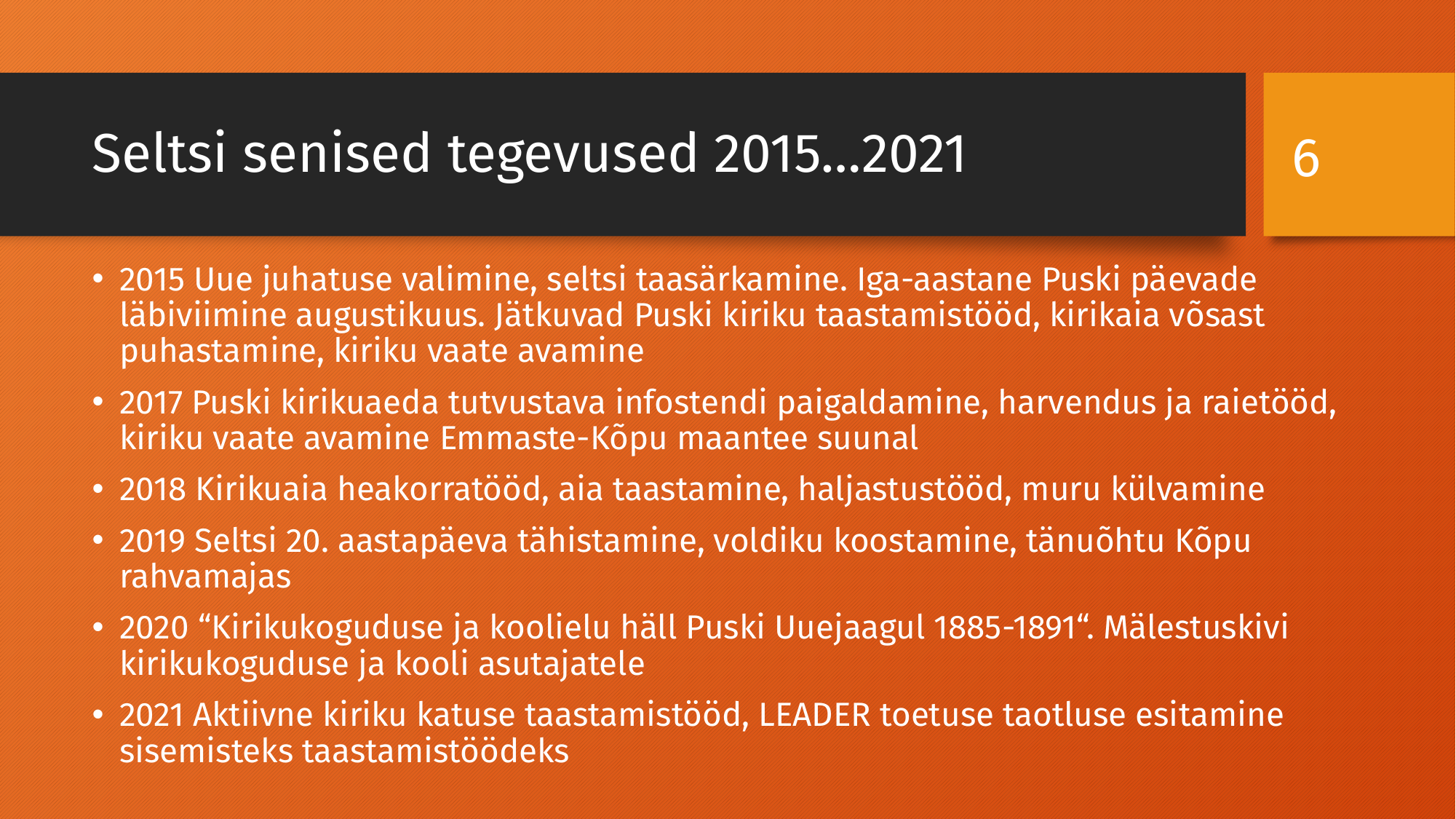

6
# Seltsi senised tegevused 2015…2021
2015 Uue juhatuse valimine, seltsi taasärkamine. Iga-aastane Puski päevade läbiviimine augustikuus. Jätkuvad Puski kiriku taastamistööd, kirikaia võsast puhastamine, kiriku vaate avamine
2017 Puski kirikuaeda tutvustava infostendi paigaldamine, harvendus ja raietööd, kiriku vaate avamine Emmaste-Kõpu maantee suunal
2018 Kirikuaia heakorratööd, aia taastamine, haljastustööd, muru külvamine
2019 Seltsi 20. aastapäeva tähistamine, voldiku koostamine, tänuõhtu Kõpu rahvamajas
2020 “Kirikukoguduse ja koolielu häll Puski Uuejaagul 1885-1891“. Mälestuskivi kirikukoguduse ja kooli asutajatele
2021 Aktiivne kiriku katuse taastamistööd, LEADER toetuse taotluse esitamine sisemisteks taastamistöödeks